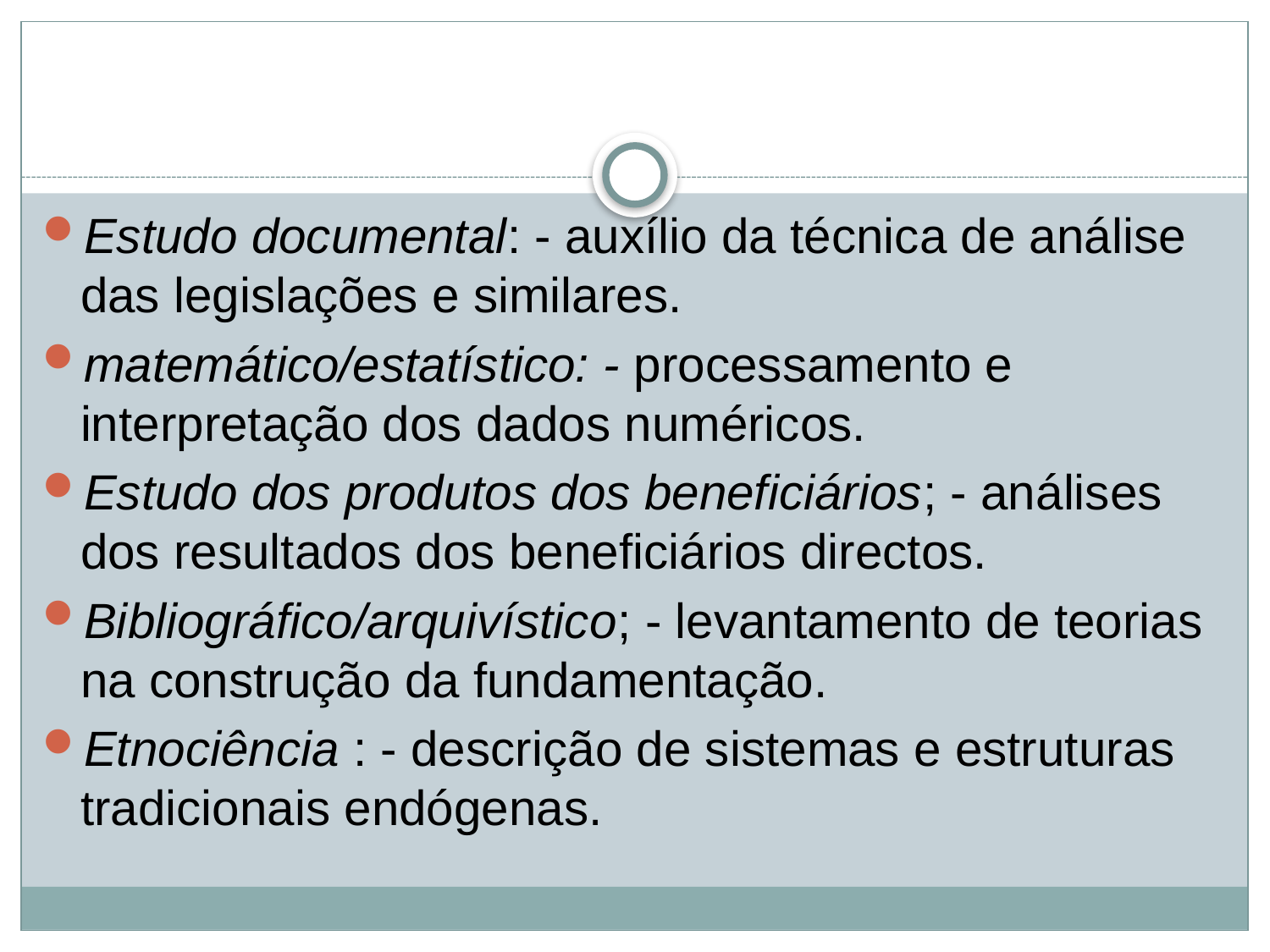

Estudo documental: - auxílio da técnica de análise das legislações e similares.
matemático/estatístico: - processamento e interpretação dos dados numéricos.
Estudo dos produtos dos beneficiários; - análises dos resultados dos beneficiários directos.
Bibliográfico/arquivístico; - levantamento de teorias na construção da fundamentação.
Etnociência : - descrição de sistemas e estruturas tradicionais endógenas.